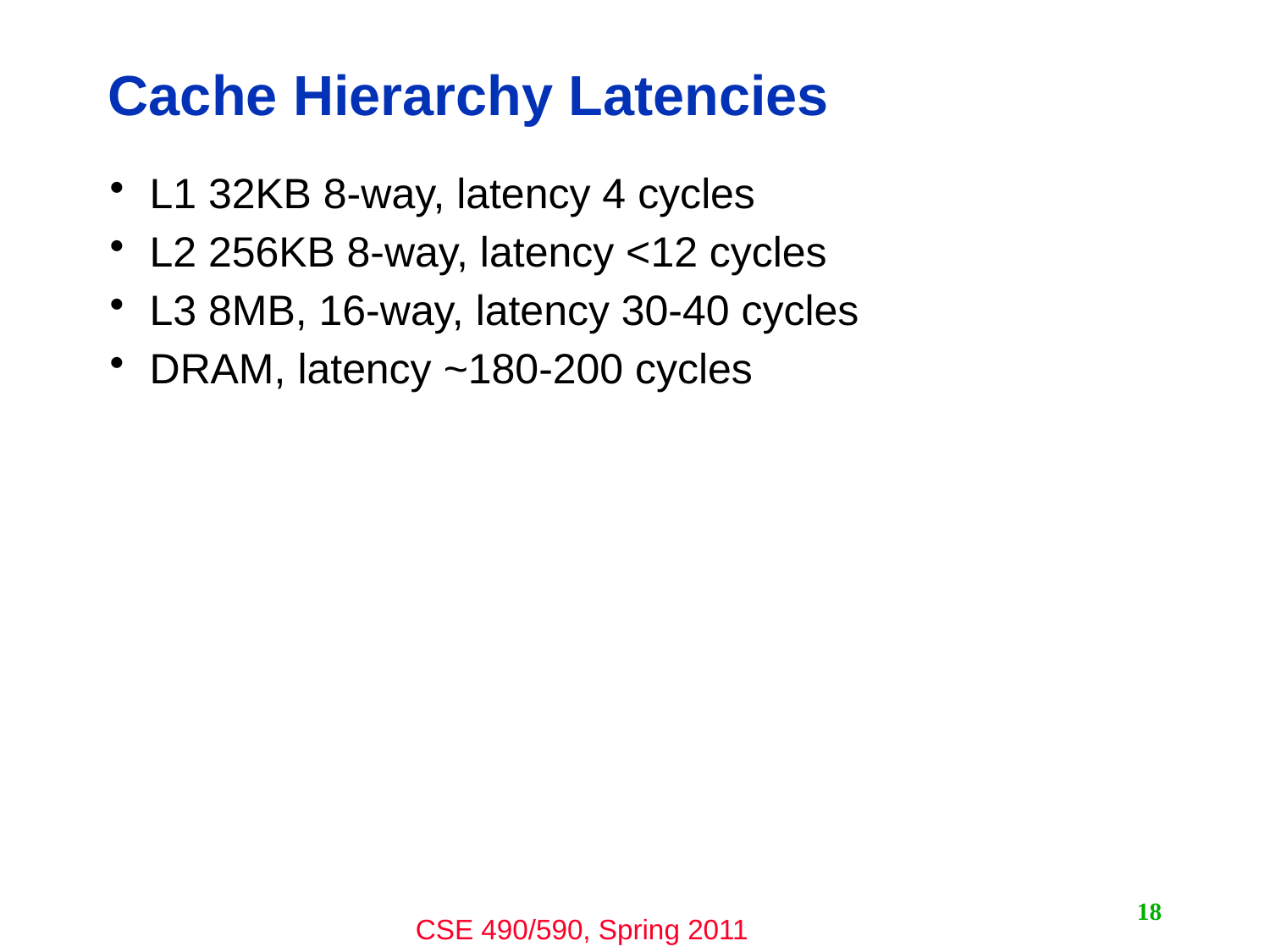

# Cache Hierarchy Latencies
L1 32KB 8-way, latency 4 cycles
L2 256KB 8-way, latency <12 cycles
L3 8MB, 16-way, latency 30-40 cycles
DRAM, latency ~180-200 cycles
18